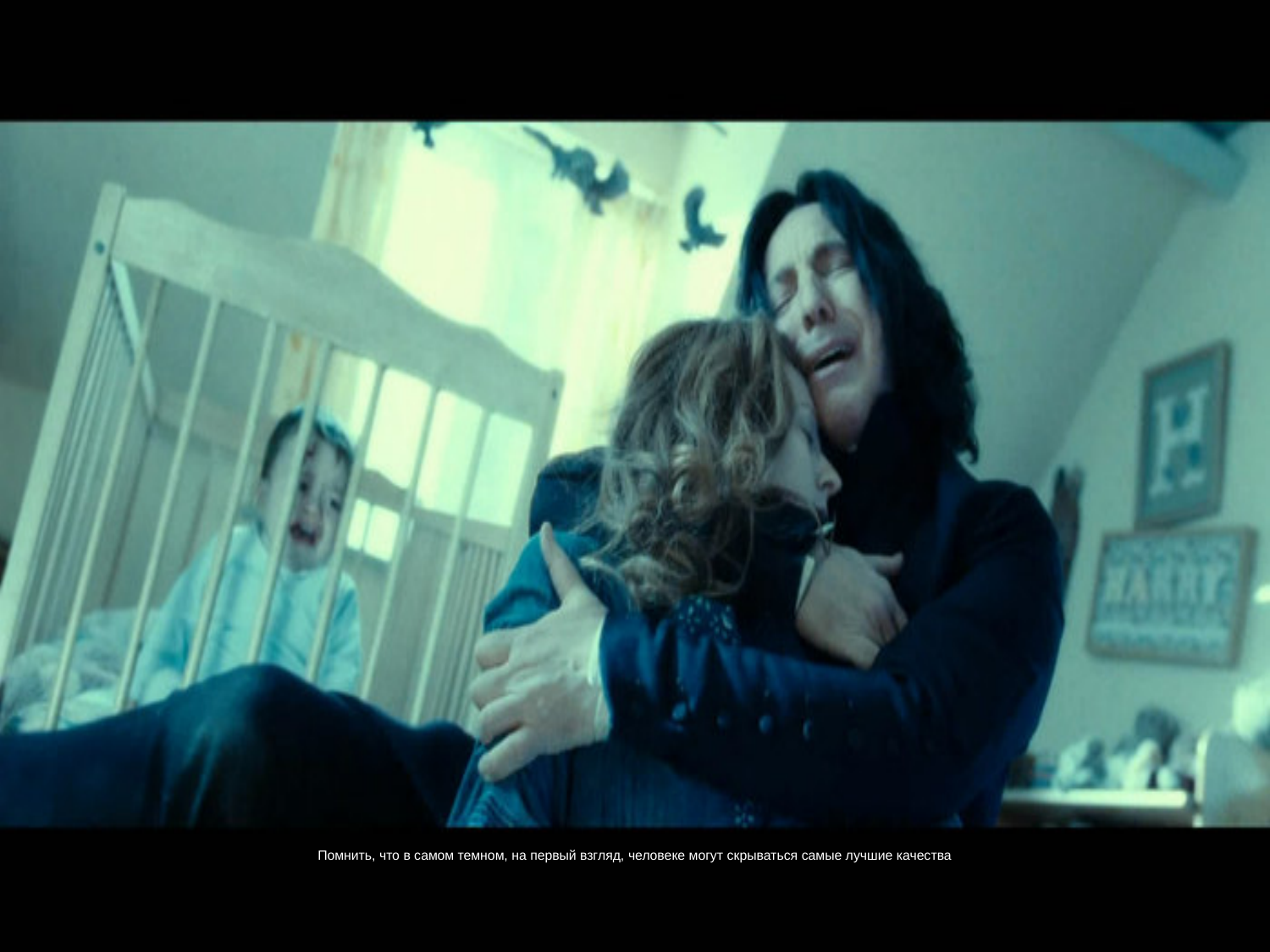

# Помнить, что в самом темном, на первый взгляд, человеке могут скрываться самые лучшие качества